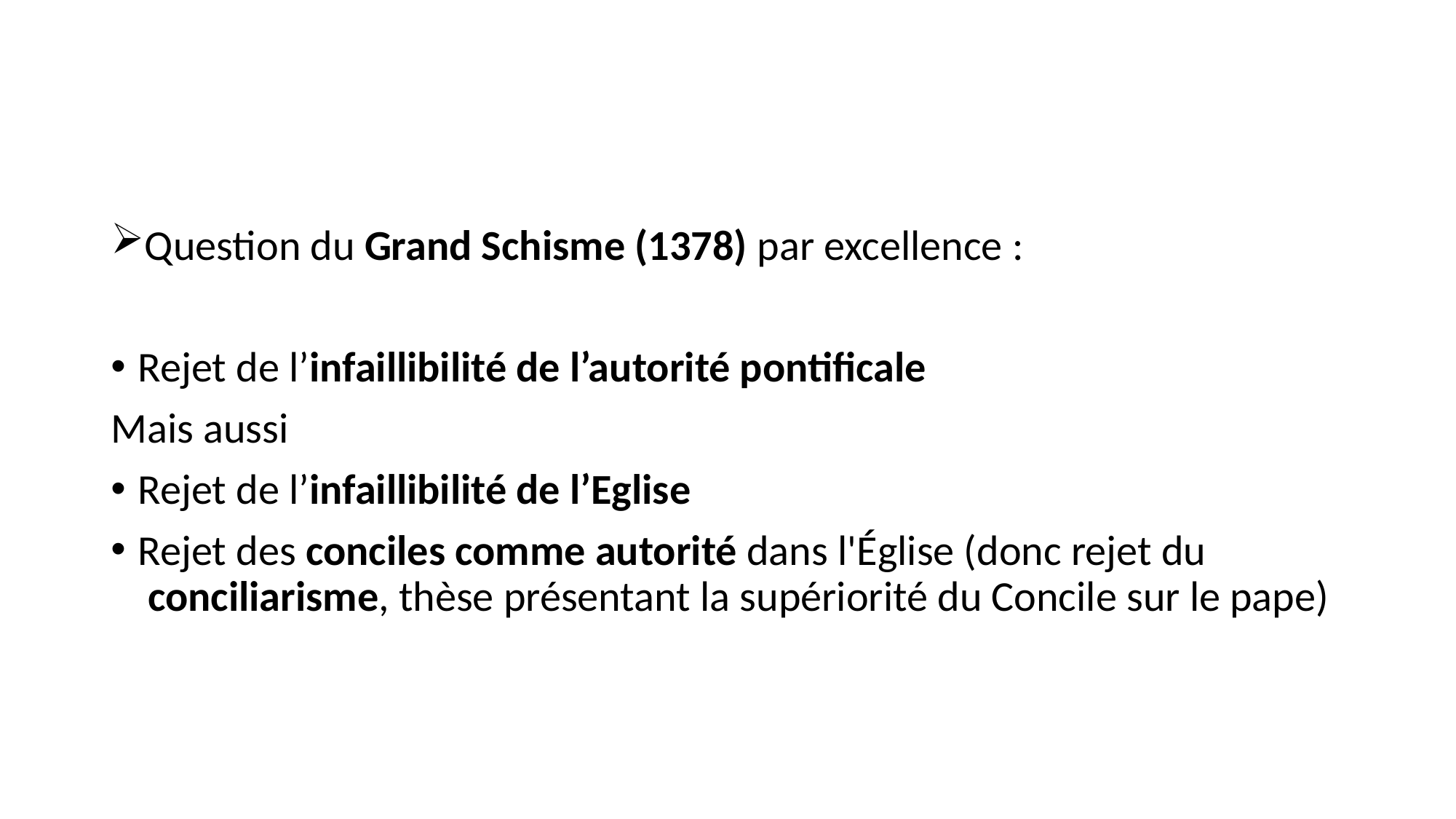

#
Question du Grand Schisme (1378) par excellence :

Rejet de l’infaillibilité de l’autorité pontificale
Mais aussi
Rejet de l’infaillibilité de l’Eglise
Rejet des conciles comme autorité dans l'Église (donc rejet du  conciliarisme, thèse présentant la supériorité du Concile sur le pape)